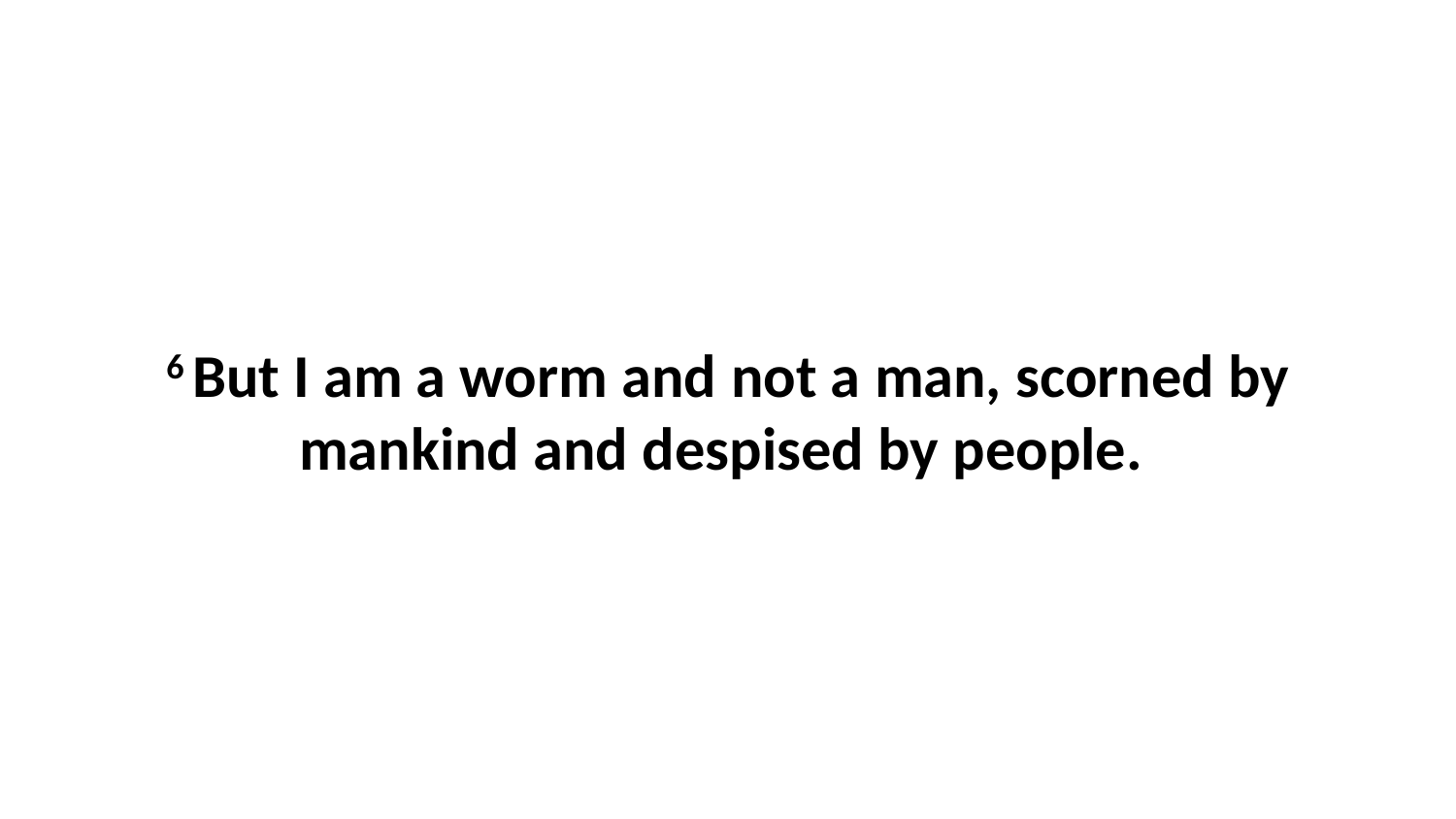

6 But I am a worm and not a man, scorned by mankind and despised by people.